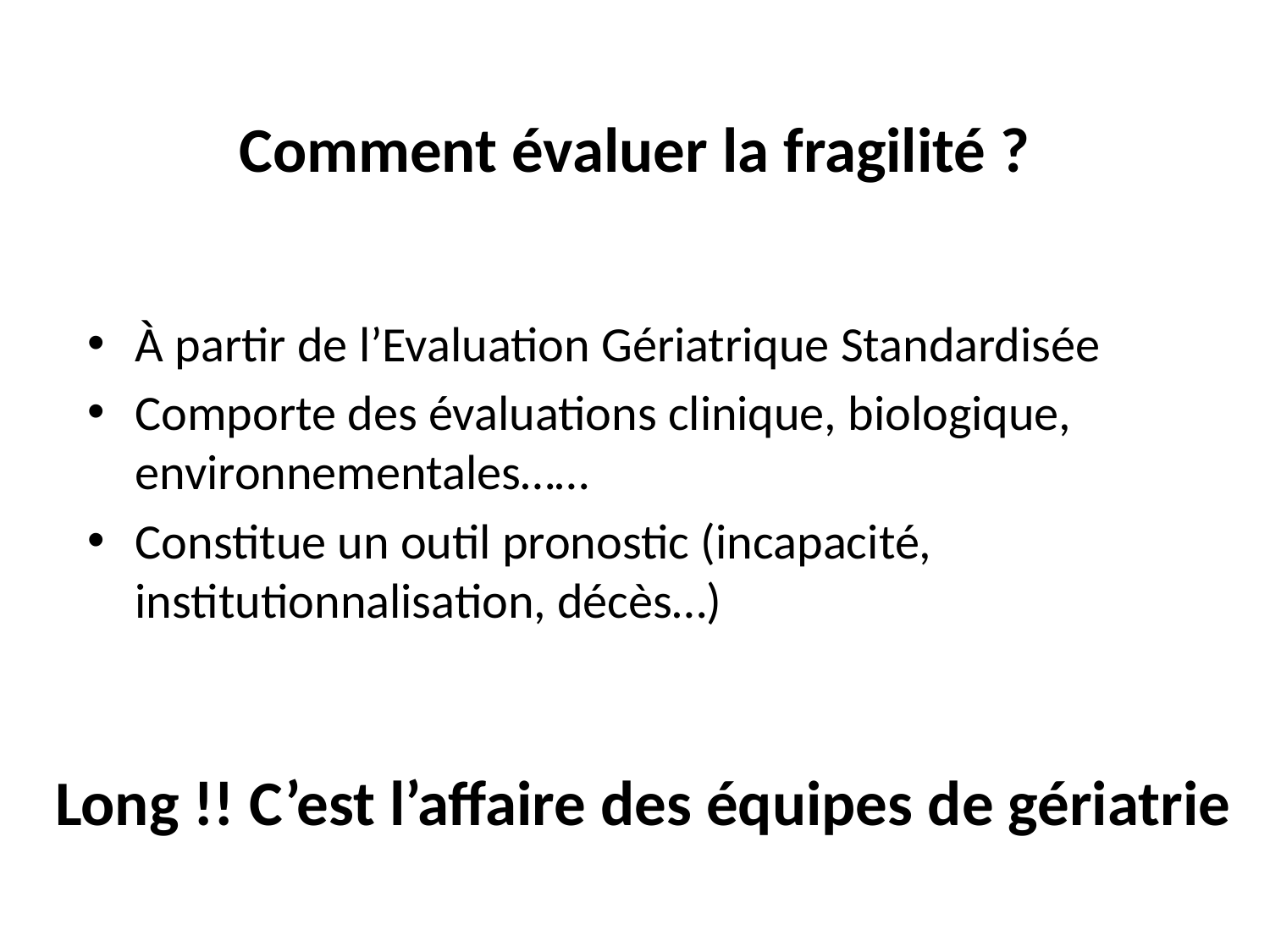

# Comment évaluer la fragilité ?
À partir de l’Evaluation Gériatrique Standardisée
Comporte des évaluations clinique, biologique, environnementales……
Constitue un outil pronostic (incapacité, institutionnalisation, décès…)

Long !! C’est l’affaire des équipes de gériatrie